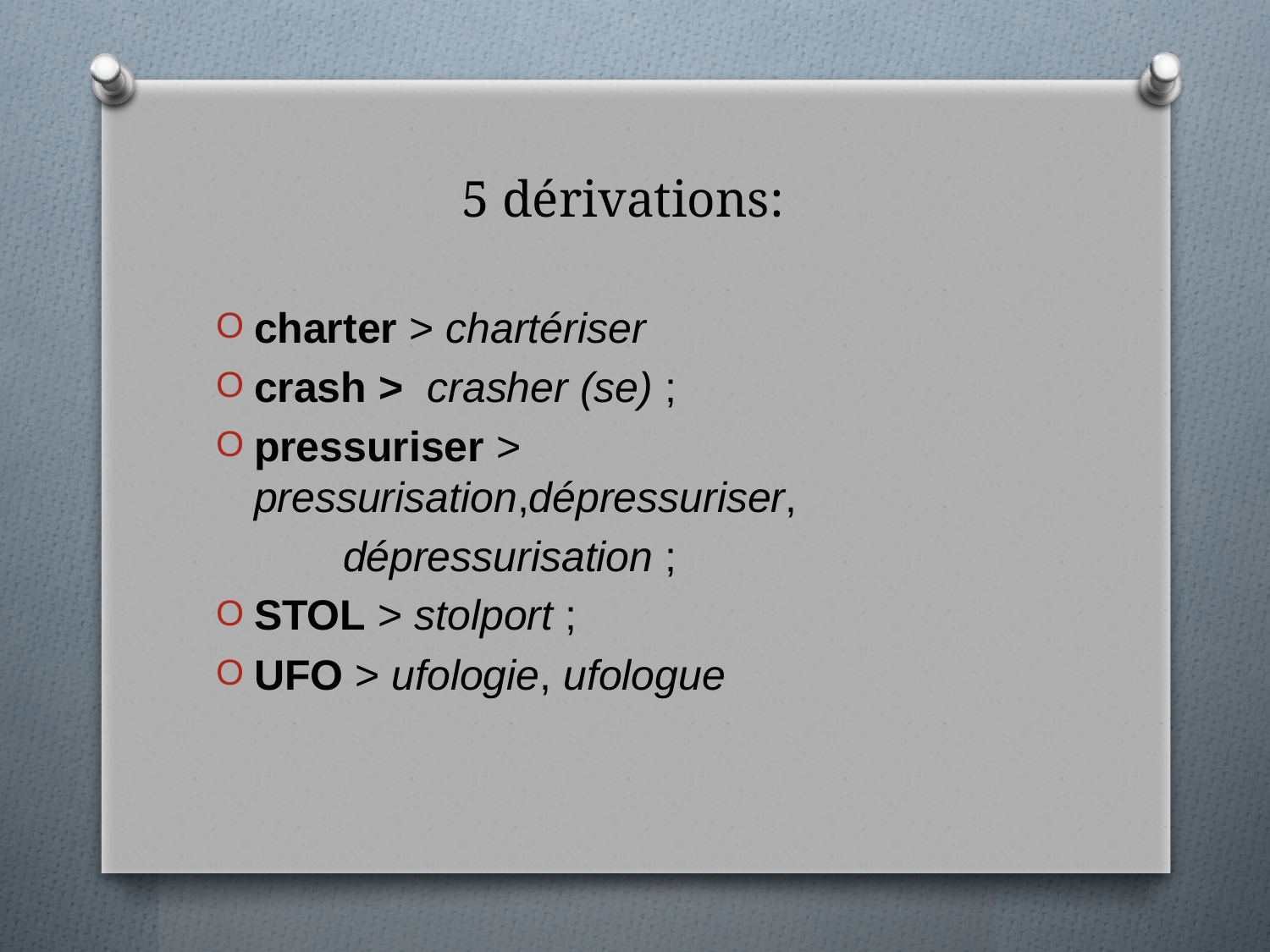

# 5 dérivations:
charter > chartériser
crash >  crasher (se) ;
pressuriser > pressurisation,dépressuriser,
	dépressurisation ;
STOL > stolport ;
UFO > ufologie, ufologue